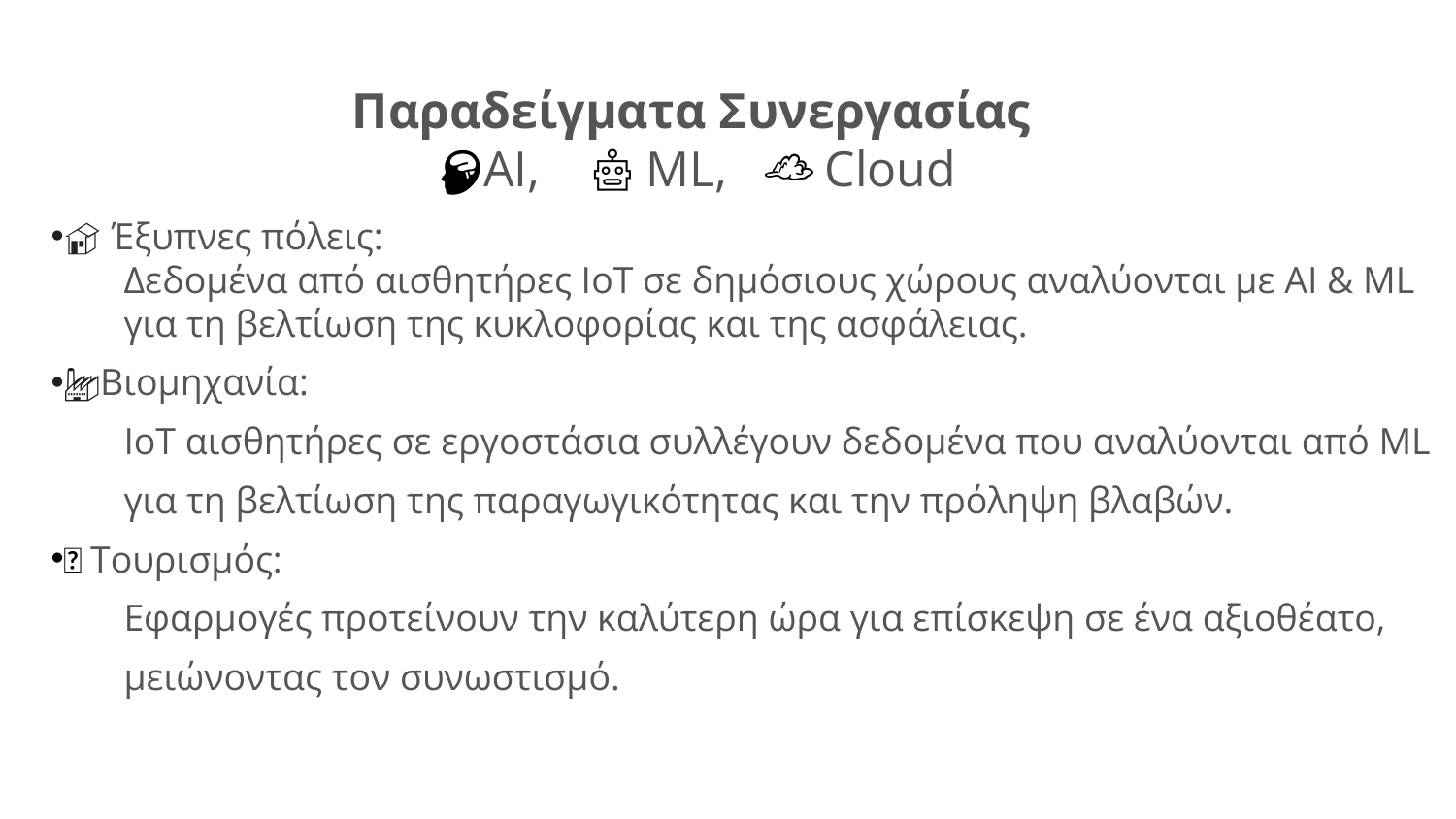

# Παραδείγματα Συνεργασίας  🧠AI,    🤖 ML,   ☁️ Cloud
🏠 Έξυπνες πόλεις:
Δεδομένα από αισθητήρες IoT σε δημόσιους χώρους αναλύονται με AI & ML
για τη βελτίωση της κυκλοφορίας και της ασφάλειας.
🏭Βιομηχανία:
IoT αισθητήρες σε εργοστάσια συλλέγουν δεδομένα που αναλύονται από ML
για τη βελτίωση της παραγωγικότητας και την πρόληψη βλαβών.
🧳 Τουρισμός:
Εφαρμογές προτείνουν την καλύτερη ώρα για επίσκεψη σε ένα αξιοθέατο,
μειώνοντας τον συνωστισμό.